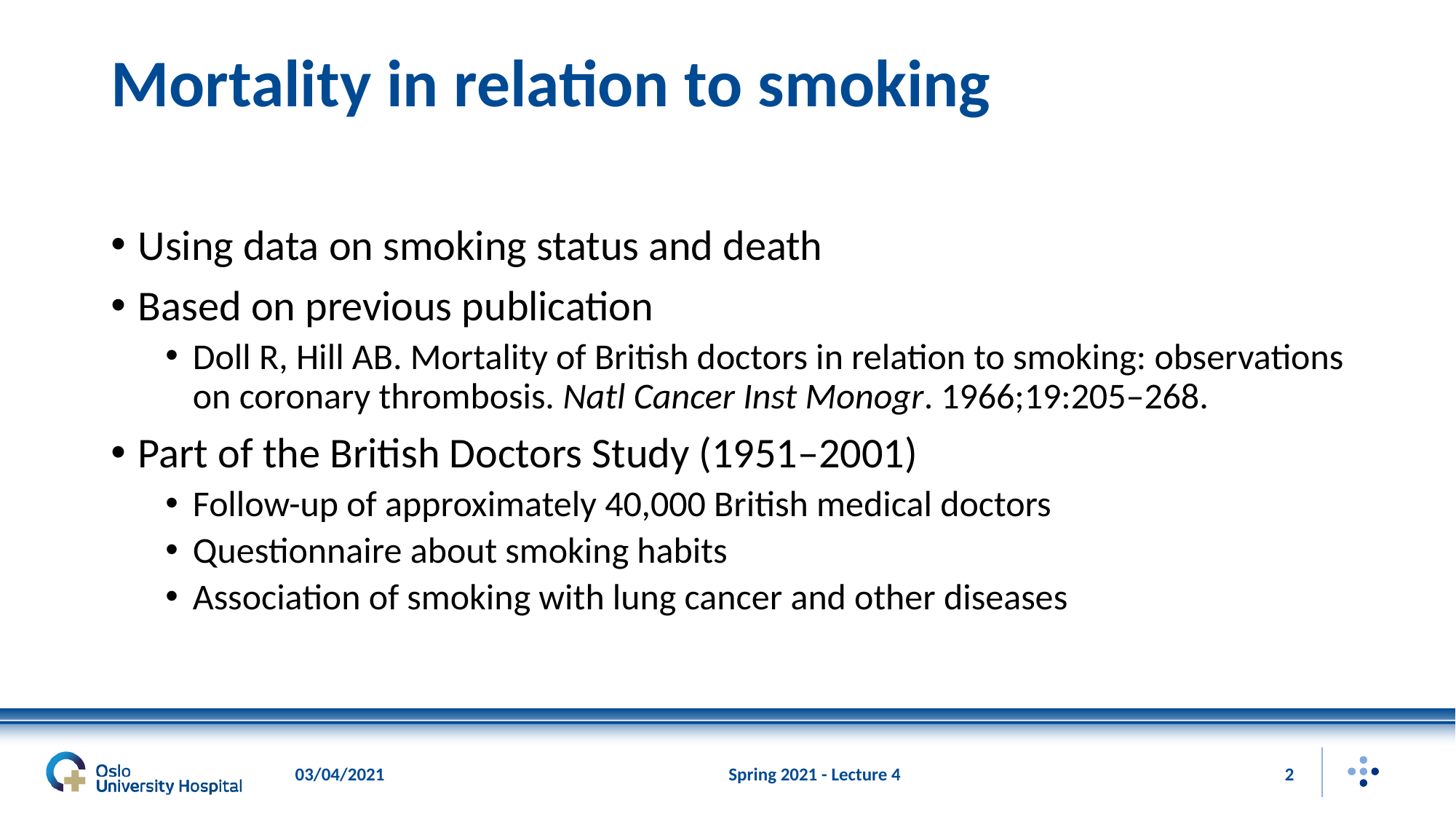

# Mortality in relation to smoking
Using data on smoking status and death
Based on previous publication
Doll R, Hill AB. Mortality of British doctors in relation to smoking: observations on coronary thrombosis. Natl Cancer Inst Monogr. 1966;19:205–268.
Part of the British Doctors Study (1951–2001)
Follow-up of approximately 40,000 British medical doctors
Questionnaire about smoking habits
Association of smoking with lung cancer and other diseases
03/04/2021
Spring 2021 - Lecture 4
2